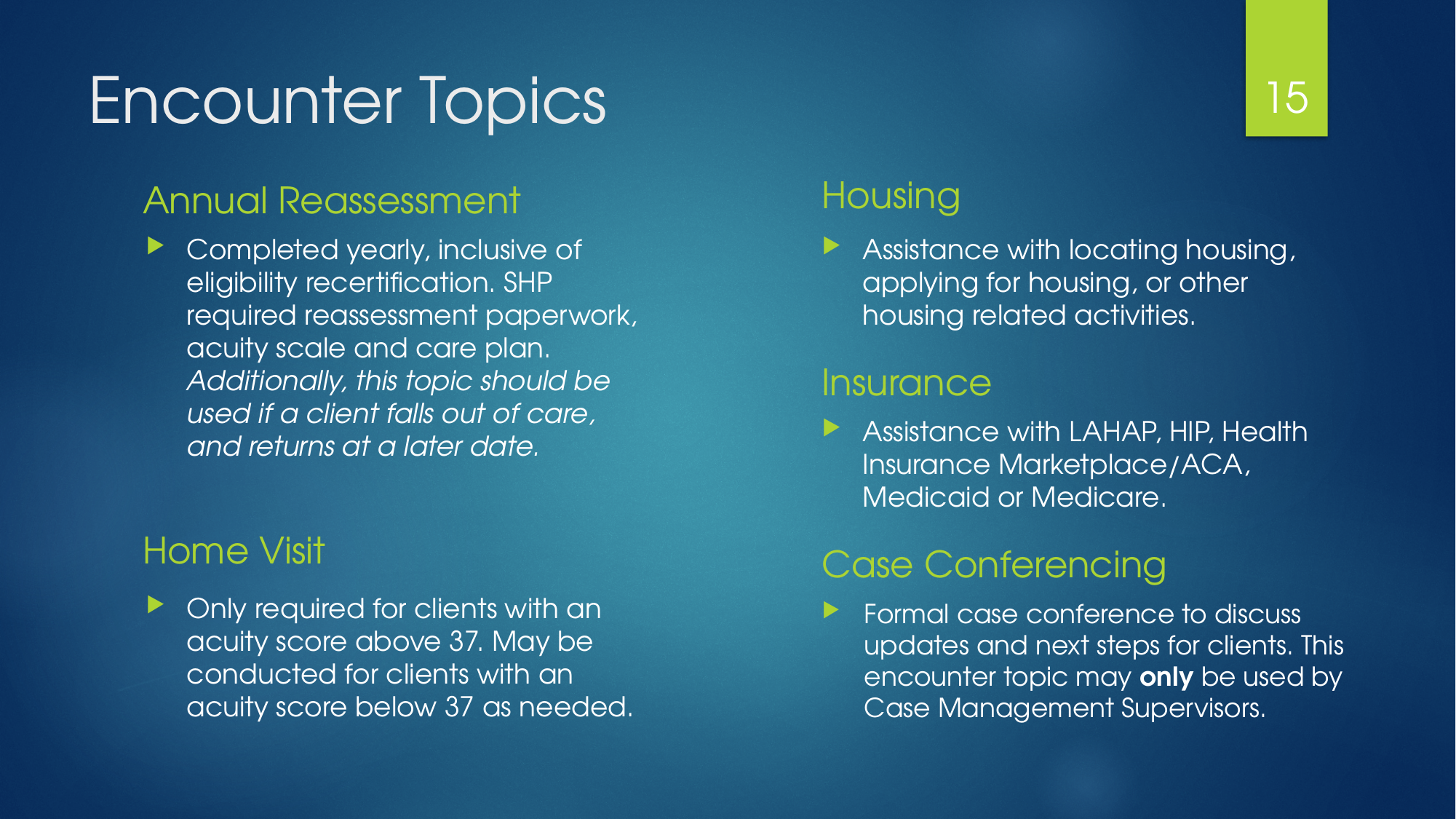

15
# Encounter Topics
Housing
Annual Reassessment
Completed yearly, inclusive of eligibility recertification. SHP required reassessment paperwork, acuity scale and care plan. Additionally, this topic should be used if a client falls out of care, and returns at a later date.
Assistance with locating housing, applying for housing, or other housing related activities.

Insurance
Assistance with LAHAP, HIP, Health Insurance Marketplace/ACA, Medicaid or Medicare.

Home Visit
Case Conferencing
Only required for clients with an acuity score above 37. May be conducted for clients with an acuity score below 37 as needed.
Formal case conference to discuss updates and next steps for clients. This encounter topic may only be used by Case Management Supervisors.